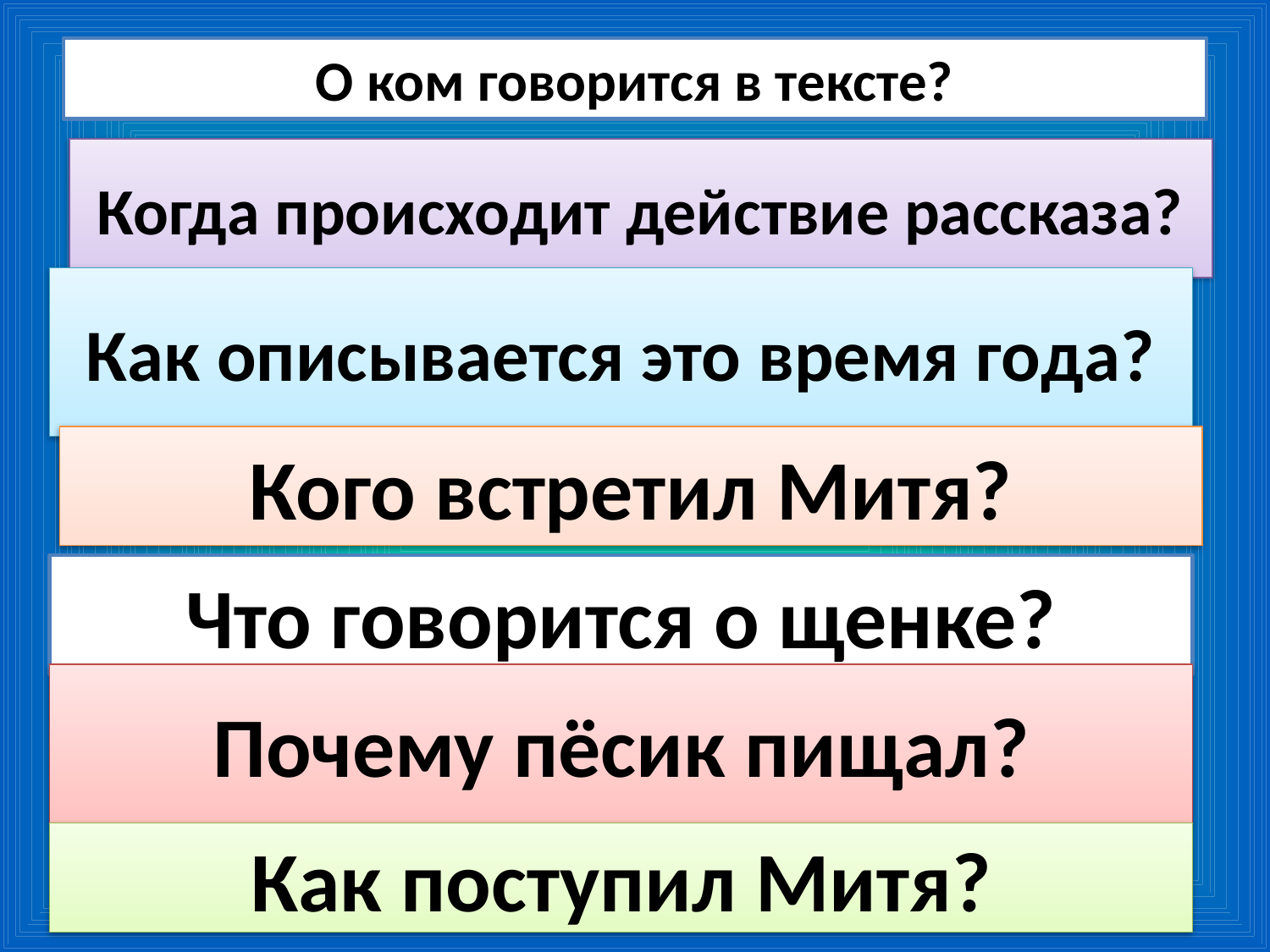

# О ком говорится в тексте?
Когда происходит действие рассказа?
Как описывается это время года?
Кого встретил Митя?
Что говорится о щенке?
Почему пёсик пищал?
Как поступил Митя?